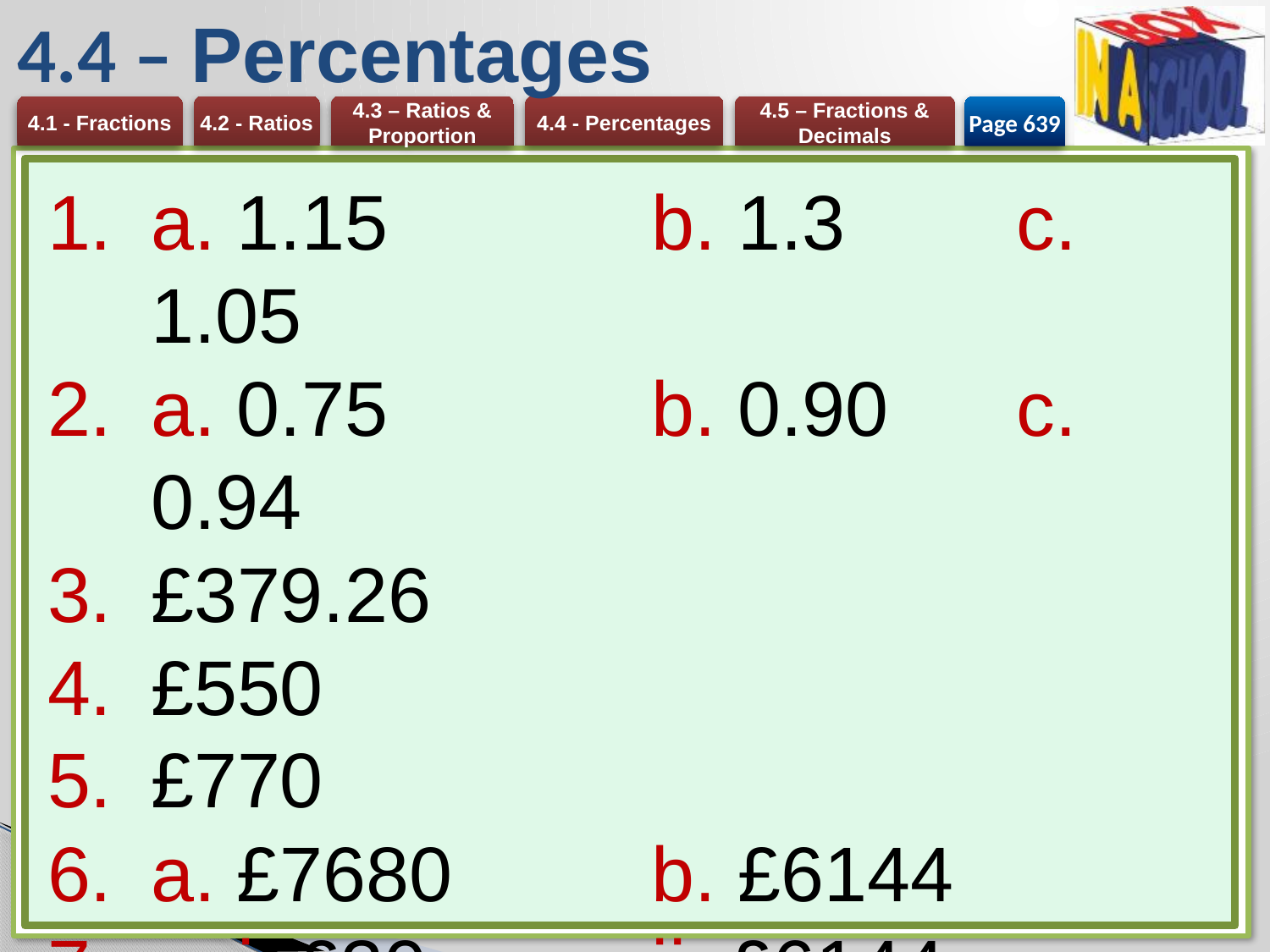

# 4.4 – Percentages
Page 639
a. 1.15	b. 1.3	c. 1.05
a. 0.75	b. 0.90	c. 0.94
£379.26
£550
£770
a. £7680 	b. £6144
a. i. £30 	ii. £6144
b. £17,436.25